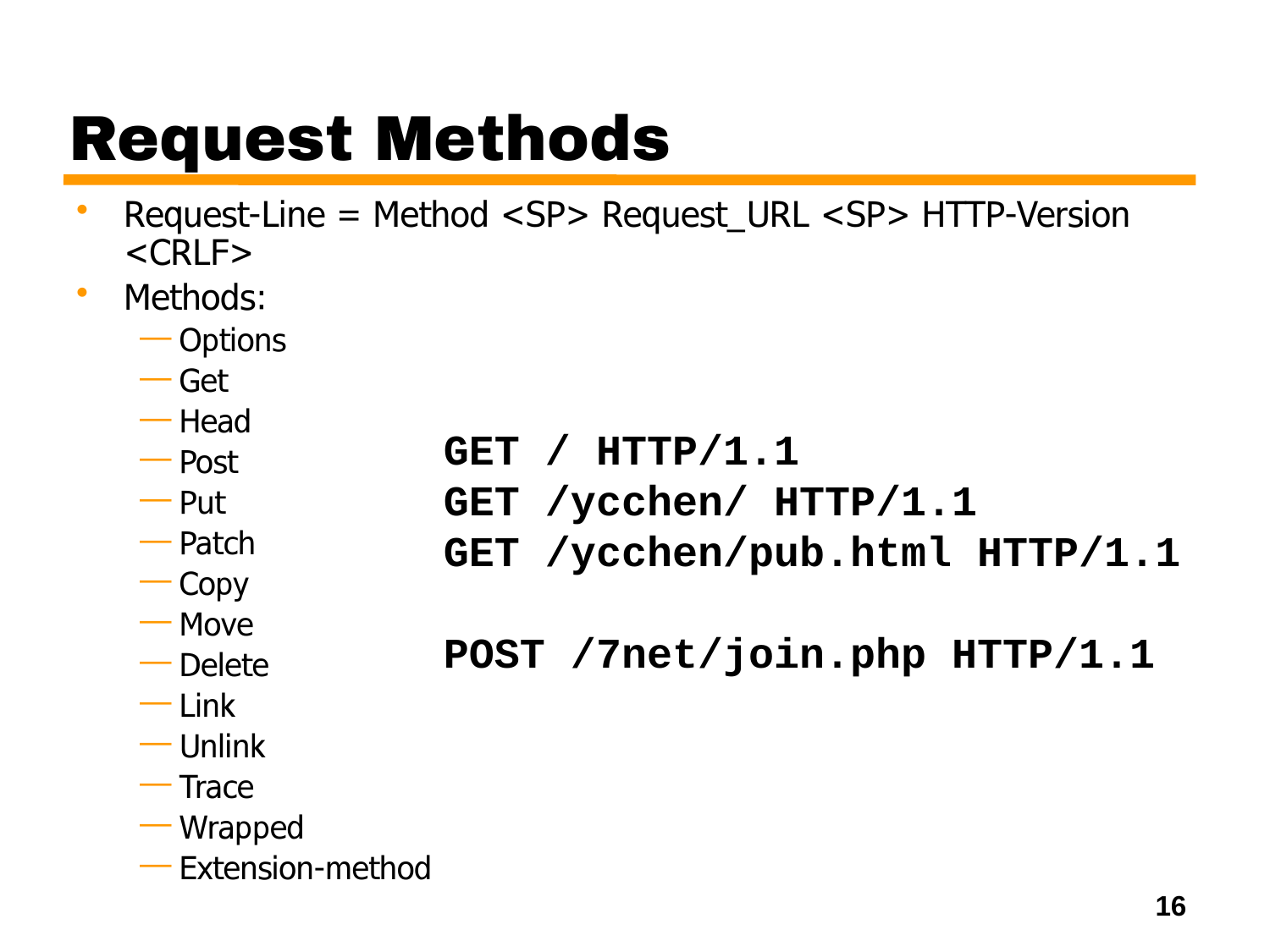

# Request Methods
Request-Line = Method <SP> Request_URL <SP> HTTP-Version <CRLF>
Methods:
Options
Get
Head
Post
Put
Patch
Copy
Move
Delete
Link
Unlink
Trace
Wrapped
Extension-method
GET / HTTP/1.1
GET /ycchen/ HTTP/1.1
GET /ycchen/pub.html HTTP/1.1

POST /7net/join.php HTTP/1.1
16